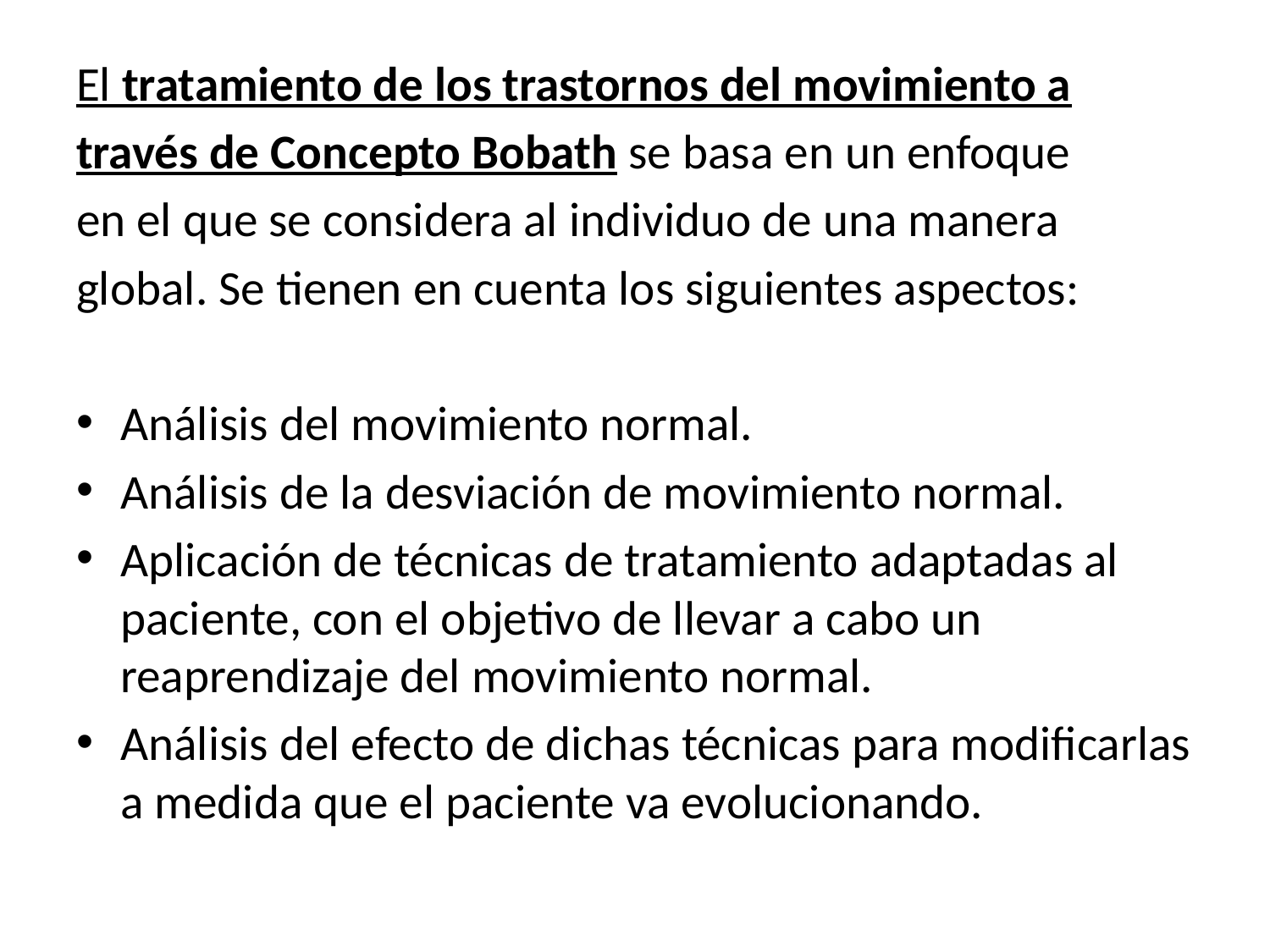

El tratamiento de los trastornos del movimiento a
través de Concepto Bobath se basa en un enfoque
en el que se considera al individuo de una manera
global. Se tienen en cuenta los siguientes aspectos:

Análisis del movimiento normal.
Análisis de la desviación de movimiento normal.
Aplicación de técnicas de tratamiento adaptadas al paciente, con el objetivo de llevar a cabo un reaprendizaje del movimiento normal.
Análisis del efecto de dichas técnicas para modificarlas a medida que el paciente va evolucionando.